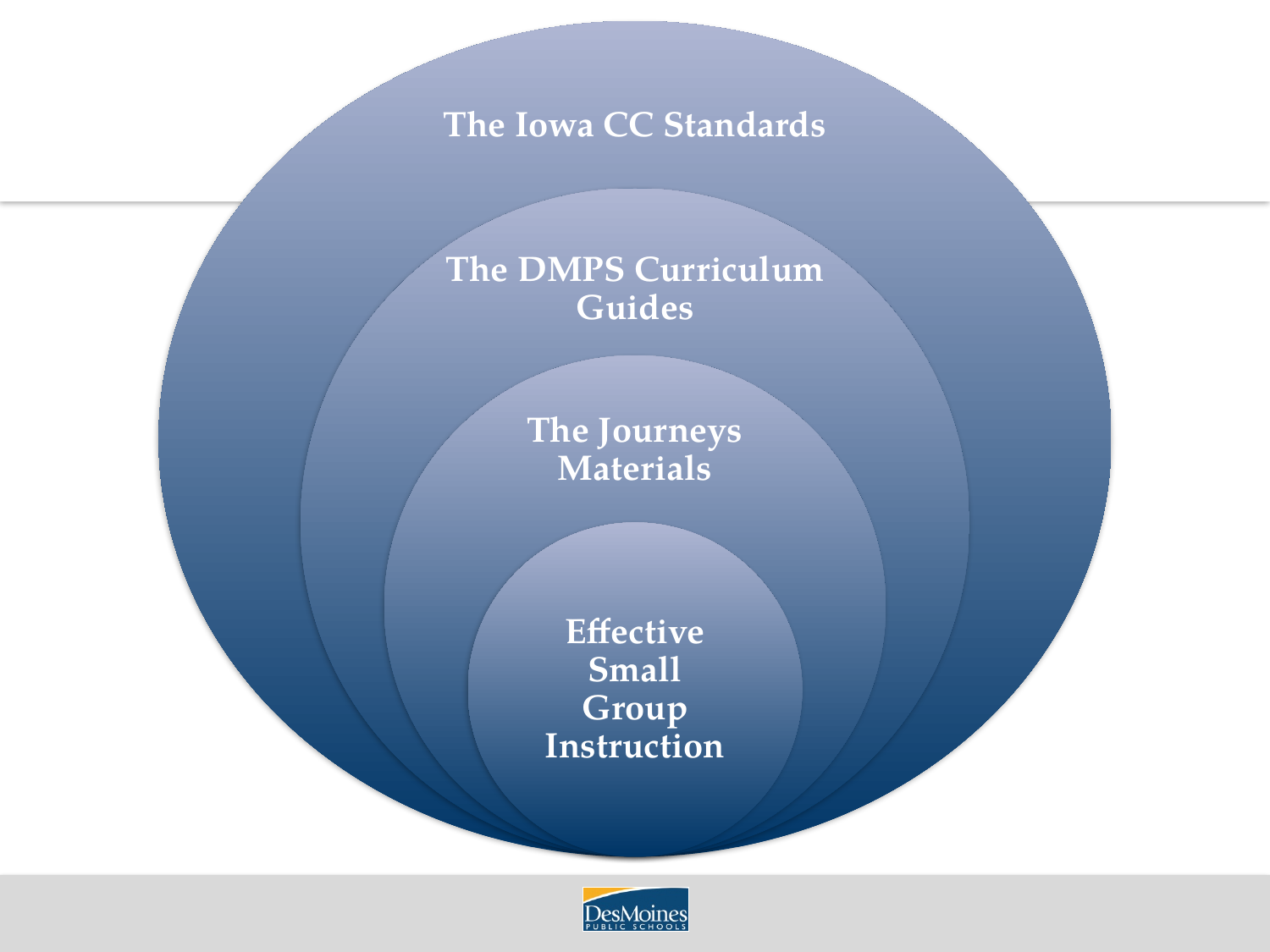

The Iowa CC Standards
The DMPS Curriculum Guides
The Journeys Materials
Effective Small Group Instruction